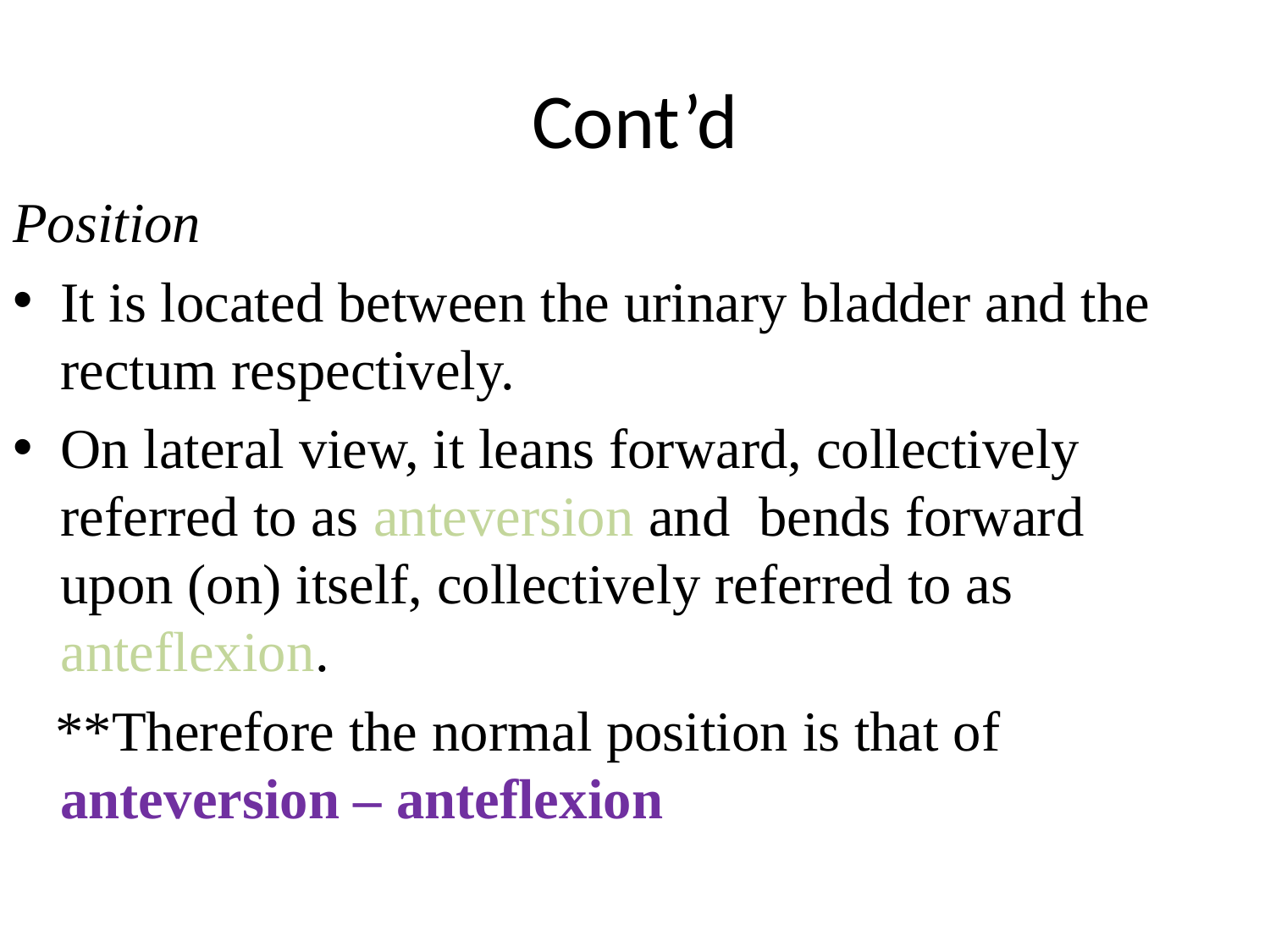

# Cont’d
Position
It is located between the urinary bladder and the rectum respectively.
On lateral view, it leans forward, collectively referred to as anteversion and  bends forward upon (on) itself, collectively referred to as anteflexion.
   **Therefore the normal position is that of anteversion – anteflexion